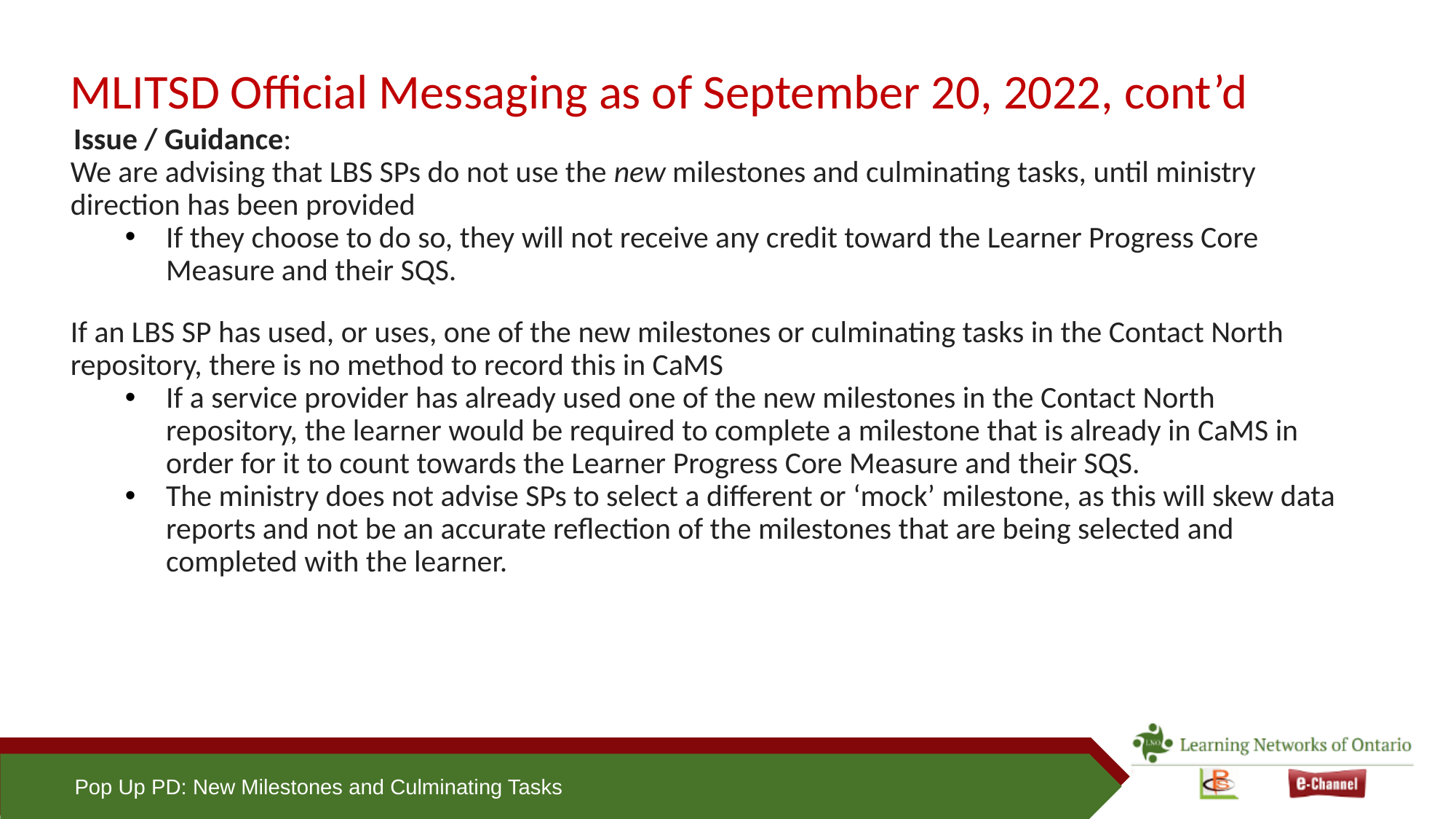

MLITSD Official Messaging as of September 20, 2022, cont’d
Issue / Guidance:
We are advising that LBS SPs do not use the new milestones and culminating tasks, until ministry direction has been provided
If they choose to do so, they will not receive any credit toward the Learner Progress Core Measure and their SQS.

If an LBS SP has used, or uses, one of the new milestones or culminating tasks in the Contact North repository, there is no method to record this in CaMS
If a service provider has already used one of the new milestones in the Contact North repository, the learner would be required to complete a milestone that is already in CaMS in order for it to count towards the Learner Progress Core Measure and their SQS.
The ministry does not advise SPs to select a different or ‘mock’ milestone, as this will skew data reports and not be an accurate reflection of the milestones that are being selected and completed with the learner.